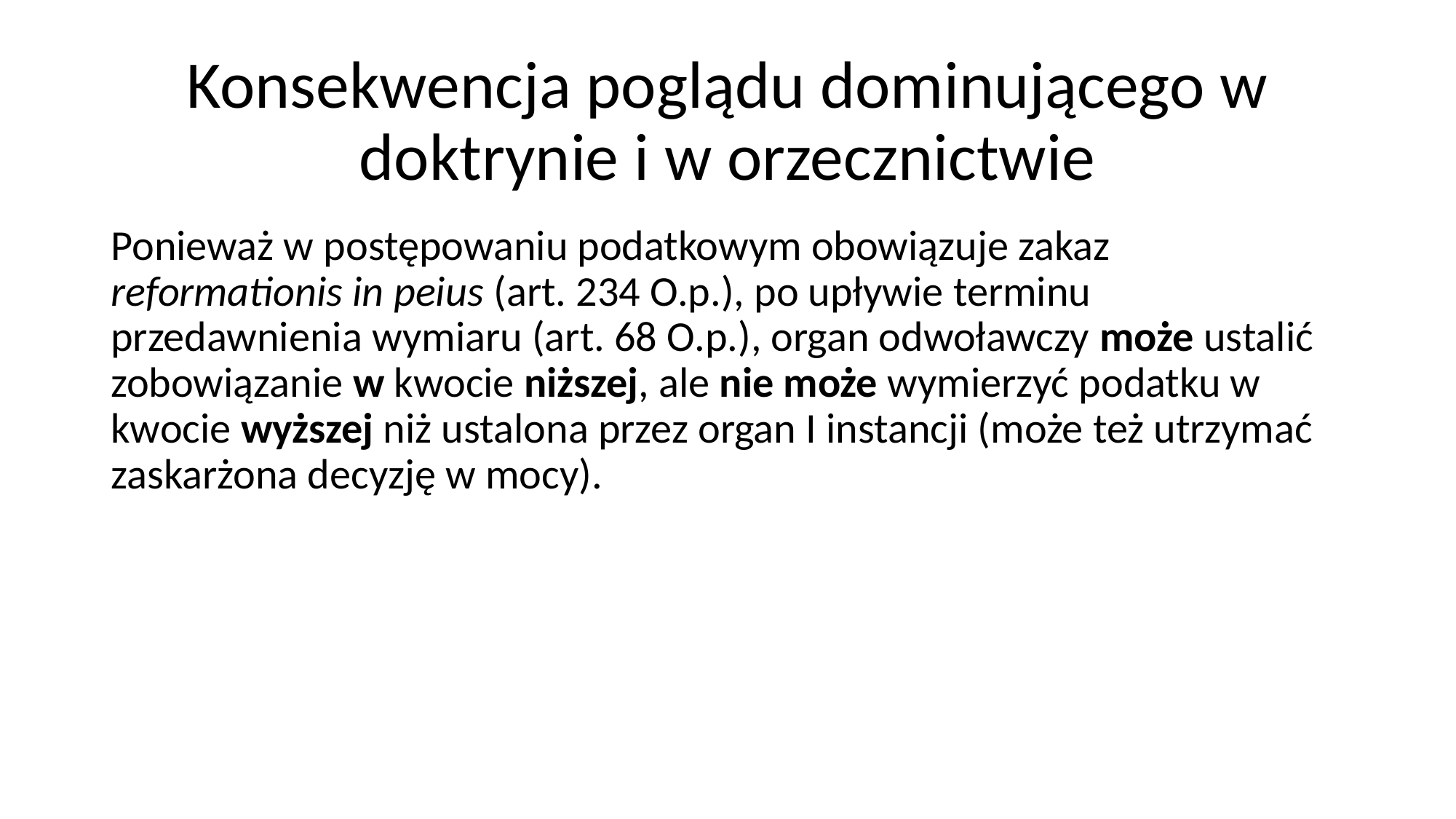

# Konsekwencja poglądu dominującego w doktrynie i w orzecznictwie
Ponieważ w postępowaniu podatkowym obowiązuje zakaz reformationis in peius (art. 234 O.p.), po upływie terminu przedawnienia wymiaru (art. 68 O.p.), organ odwoławczy może ustalić zobowiązanie w kwocie niższej, ale nie może wymierzyć podatku w kwocie wyższej niż ustalona przez organ I instancji (może też utrzymać zaskarżona decyzję w mocy).